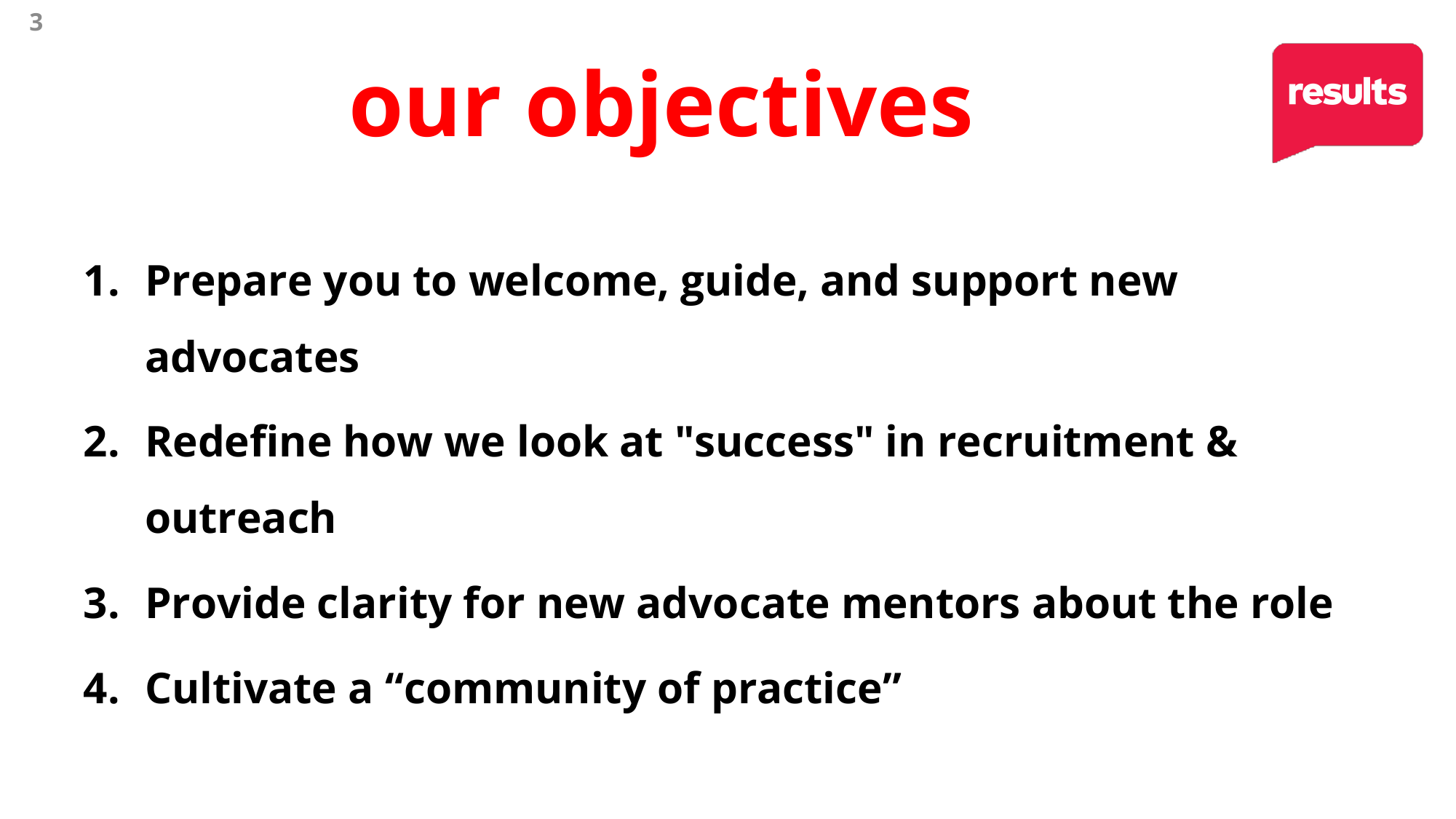

3
# our objectives
Prepare you to welcome, guide, and support new advocates
Redefine how we look at "success" in recruitment & outreach
Provide clarity for new advocate mentors about the role
Cultivate a “community of practice”